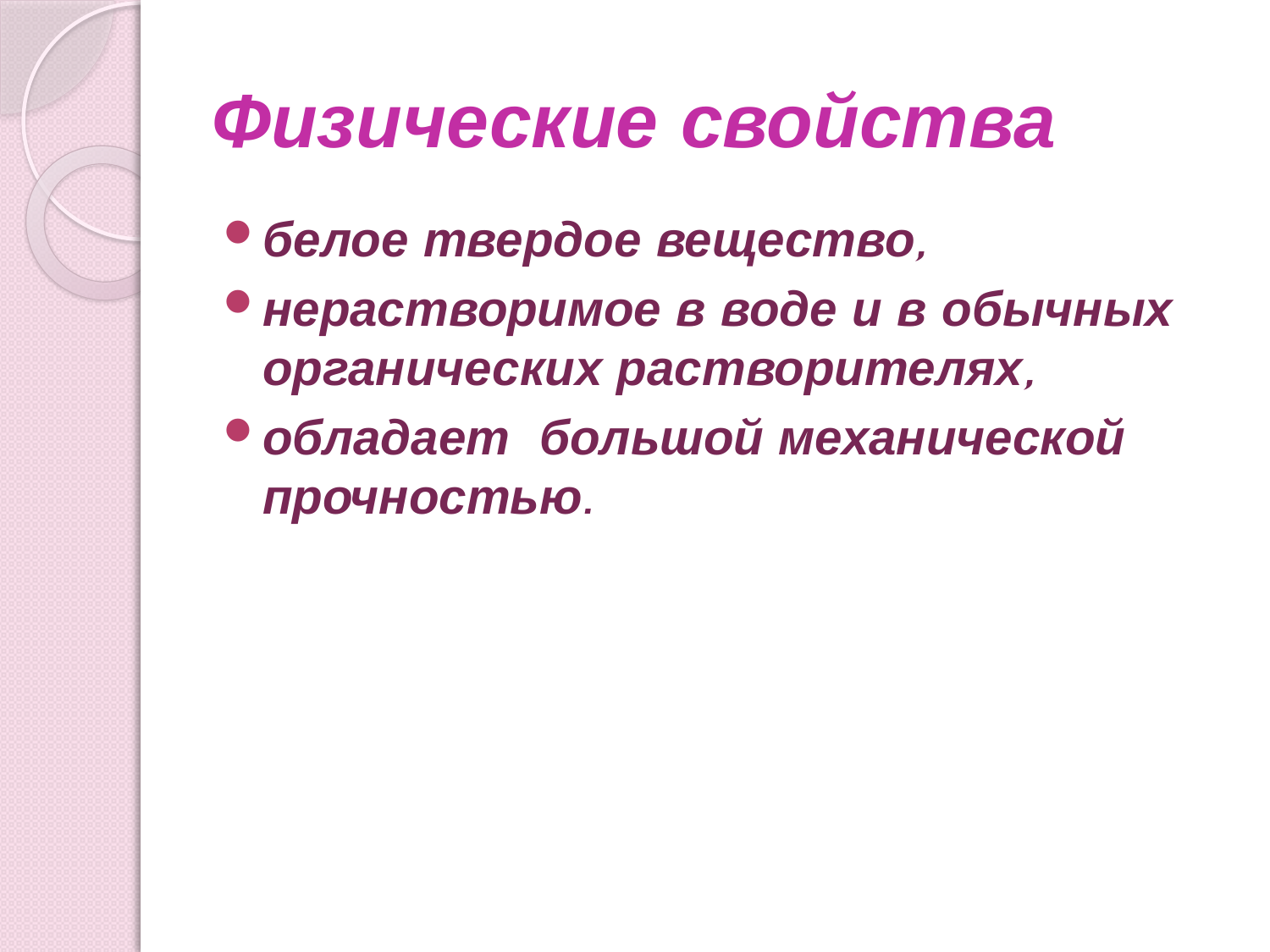

# Физические свойства
белое твердое вещество,
нерастворимое в воде и в обычных органических растворителях,
обладает  большой механической прочностью.